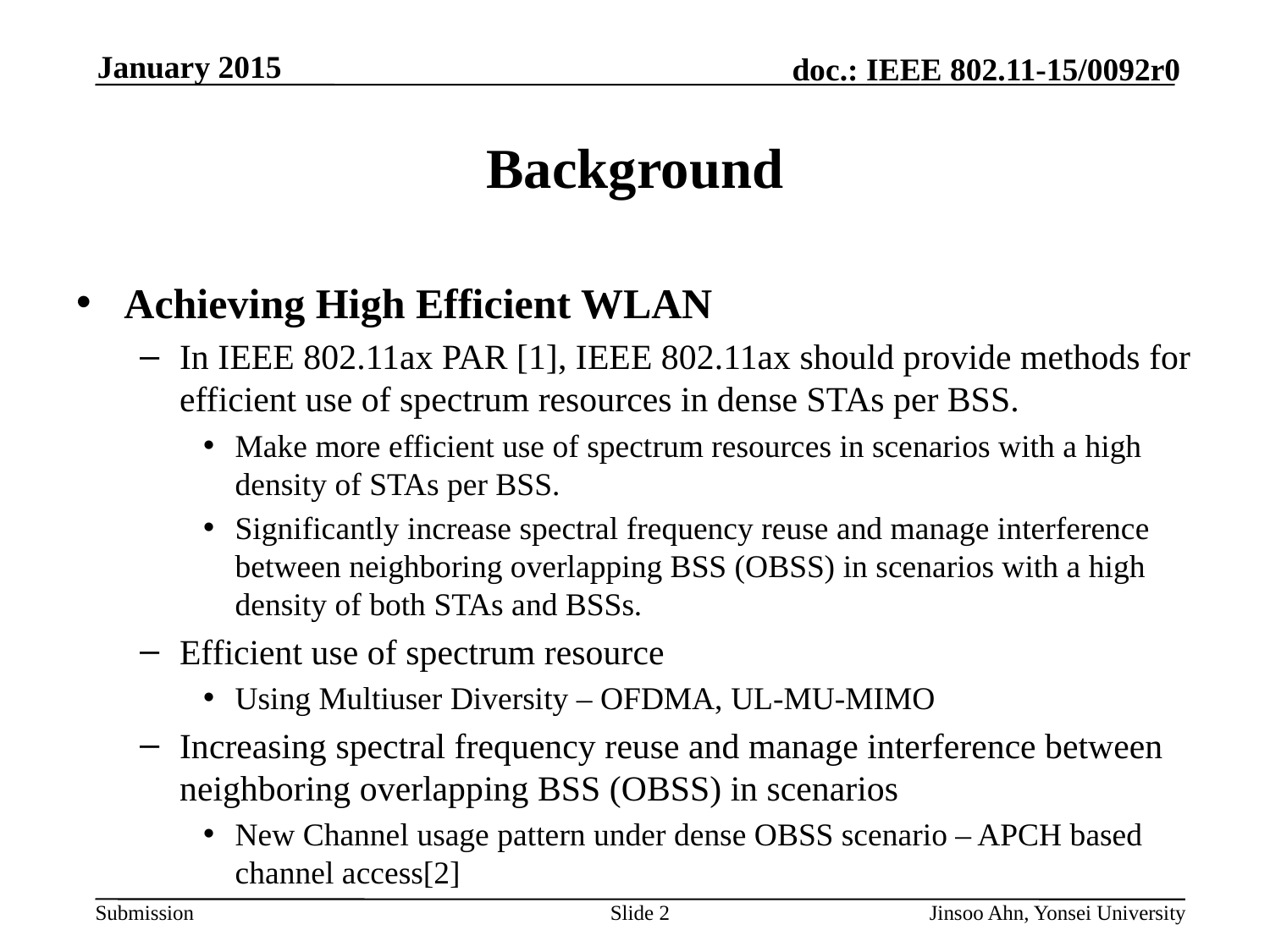

# Background
Achieving High Efficient WLAN
In IEEE 802.11ax PAR [1], IEEE 802.11ax should provide methods for efficient use of spectrum resources in dense STAs per BSS.
Make more efficient use of spectrum resources in scenarios with a high density of STAs per BSS.
Significantly increase spectral frequency reuse and manage interference between neighboring overlapping BSS (OBSS) in scenarios with a high density of both STAs and BSSs.
Efficient use of spectrum resource
Using Multiuser Diversity – OFDMA, UL-MU-MIMO
Increasing spectral frequency reuse and manage interference between neighboring overlapping BSS (OBSS) in scenarios
New Channel usage pattern under dense OBSS scenario – APCH based channel access[2]